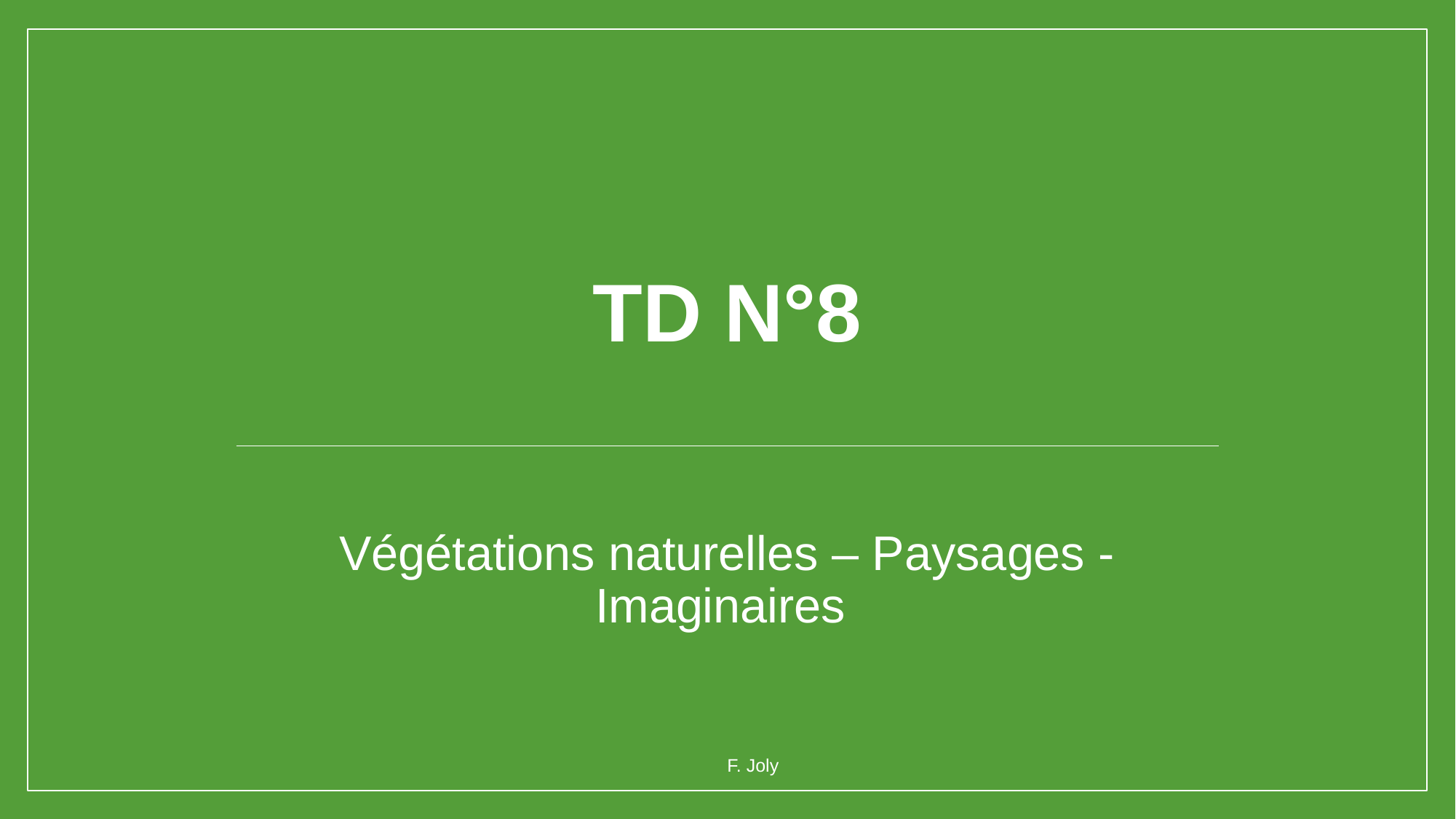

# TD n°8
Végétations naturelles – Paysages - Imaginaires
F. Joly